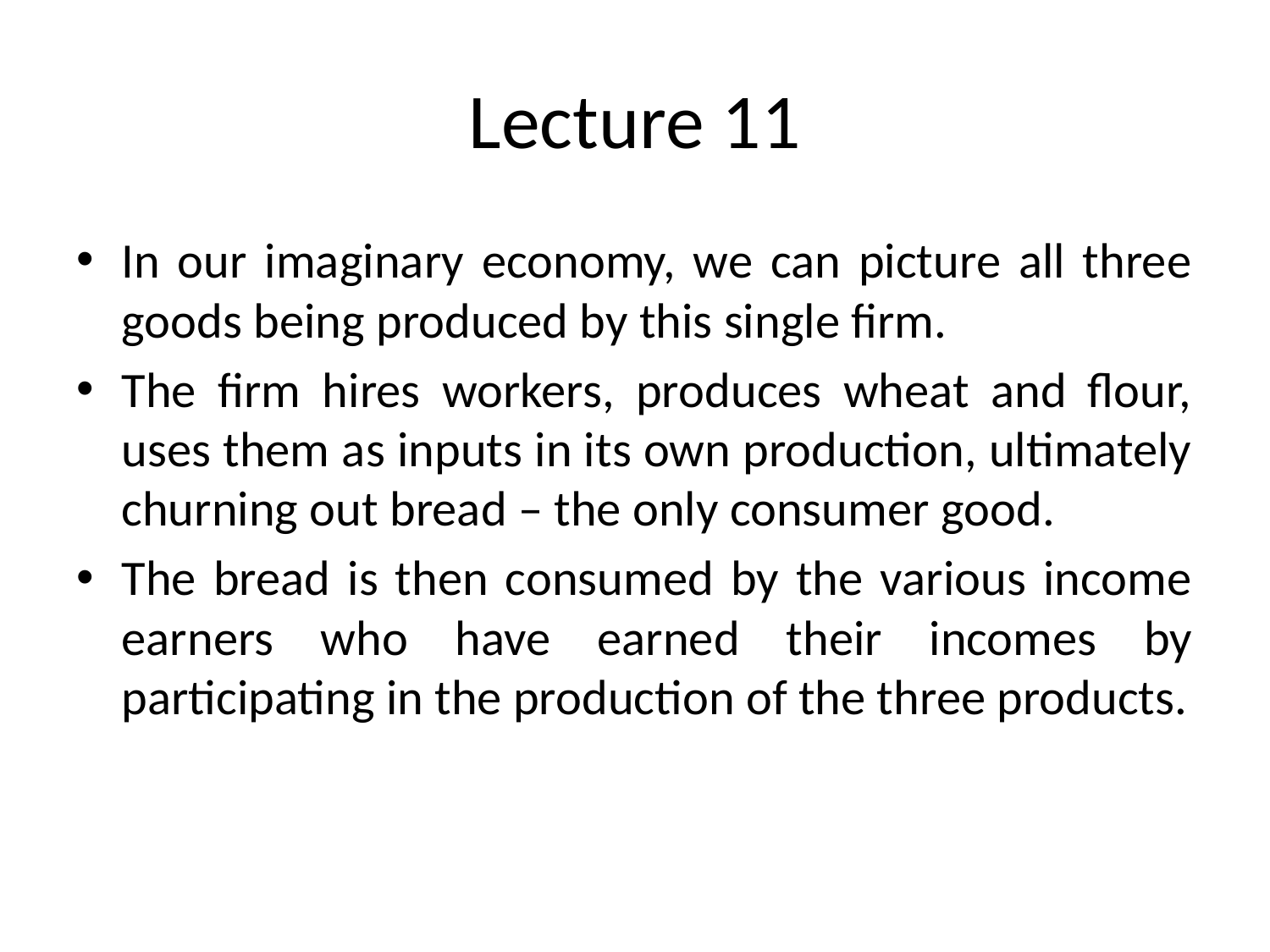

# Lecture 11
In our imaginary economy, we can picture all three goods being produced by this single firm.
The firm hires workers, produces wheat and flour, uses them as inputs in its own production, ultimately churning out bread – the only consumer good.
The bread is then consumed by the various income earners who have earned their incomes by participating in the production of the three products.